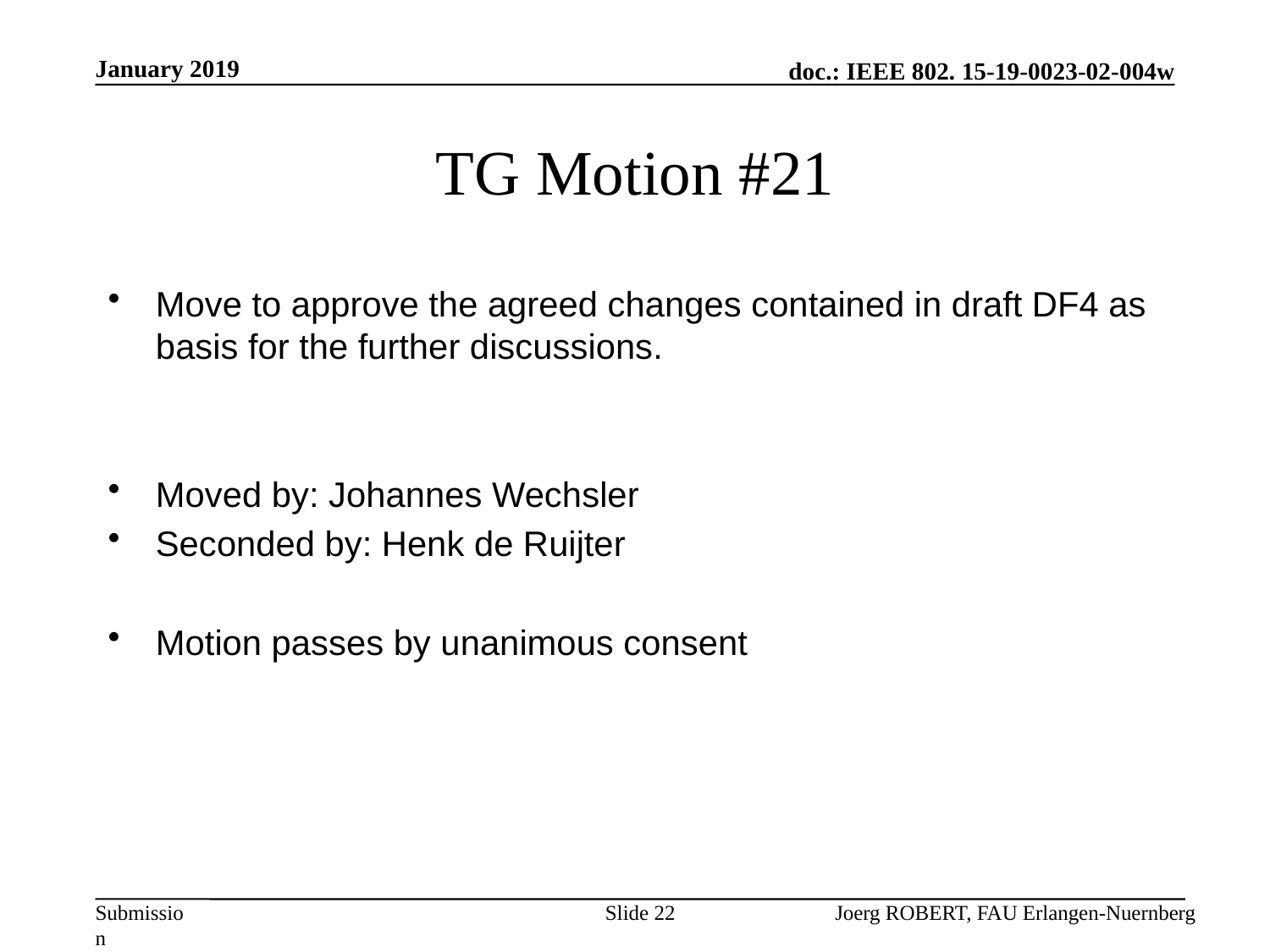

January 2019
# TG Motion #21
Move to approve the agreed changes contained in draft DF4 as basis for the further discussions.

Moved by: Johannes Wechsler
Seconded by: Henk de Ruijter

Motion passes by unanimous consent

Slide 22
Joerg ROBERT, FAU Erlangen-Nuernberg